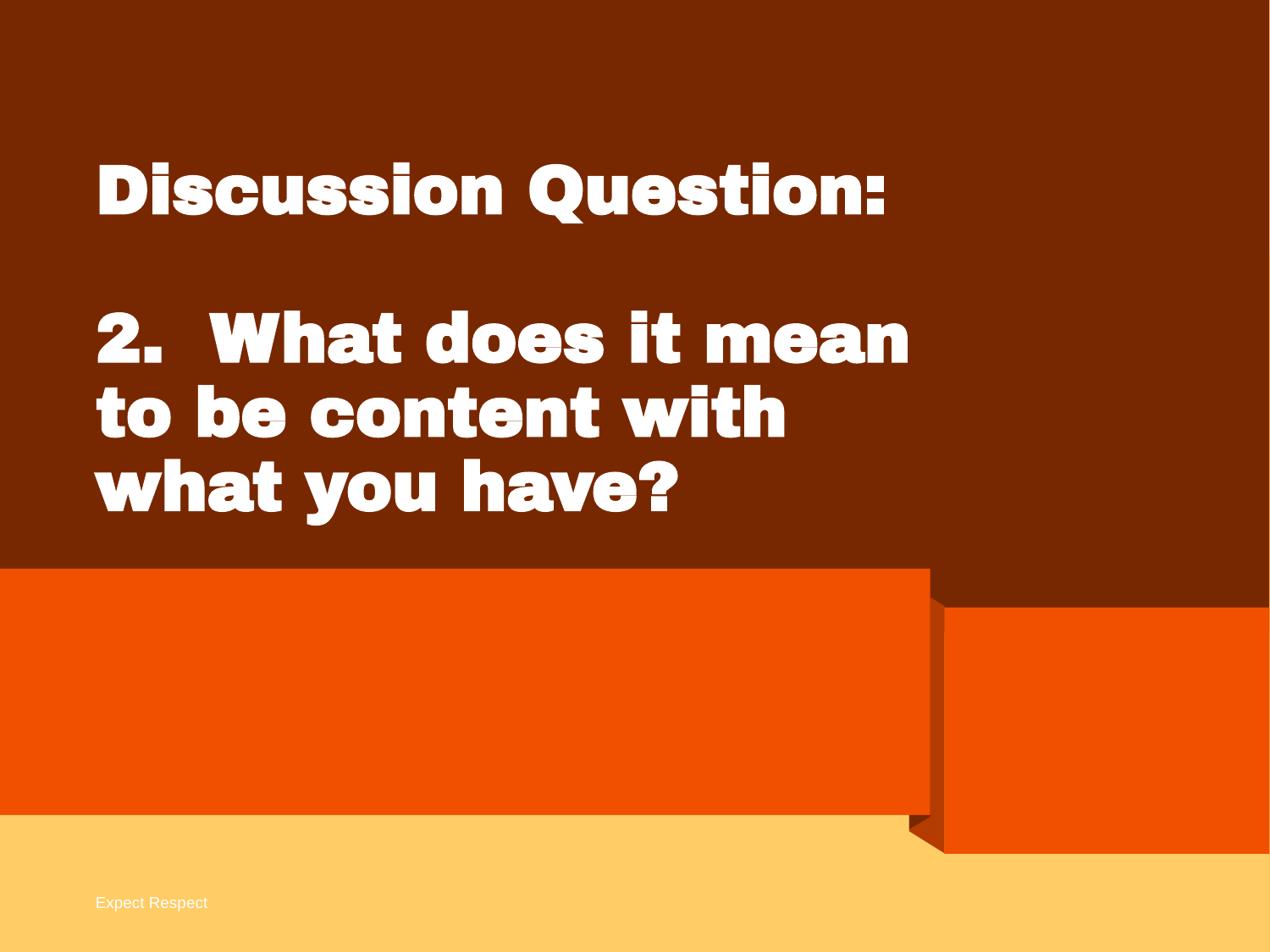

# Discussion Question: 2.  What does it mean to be content with what you have?

Expect Respect